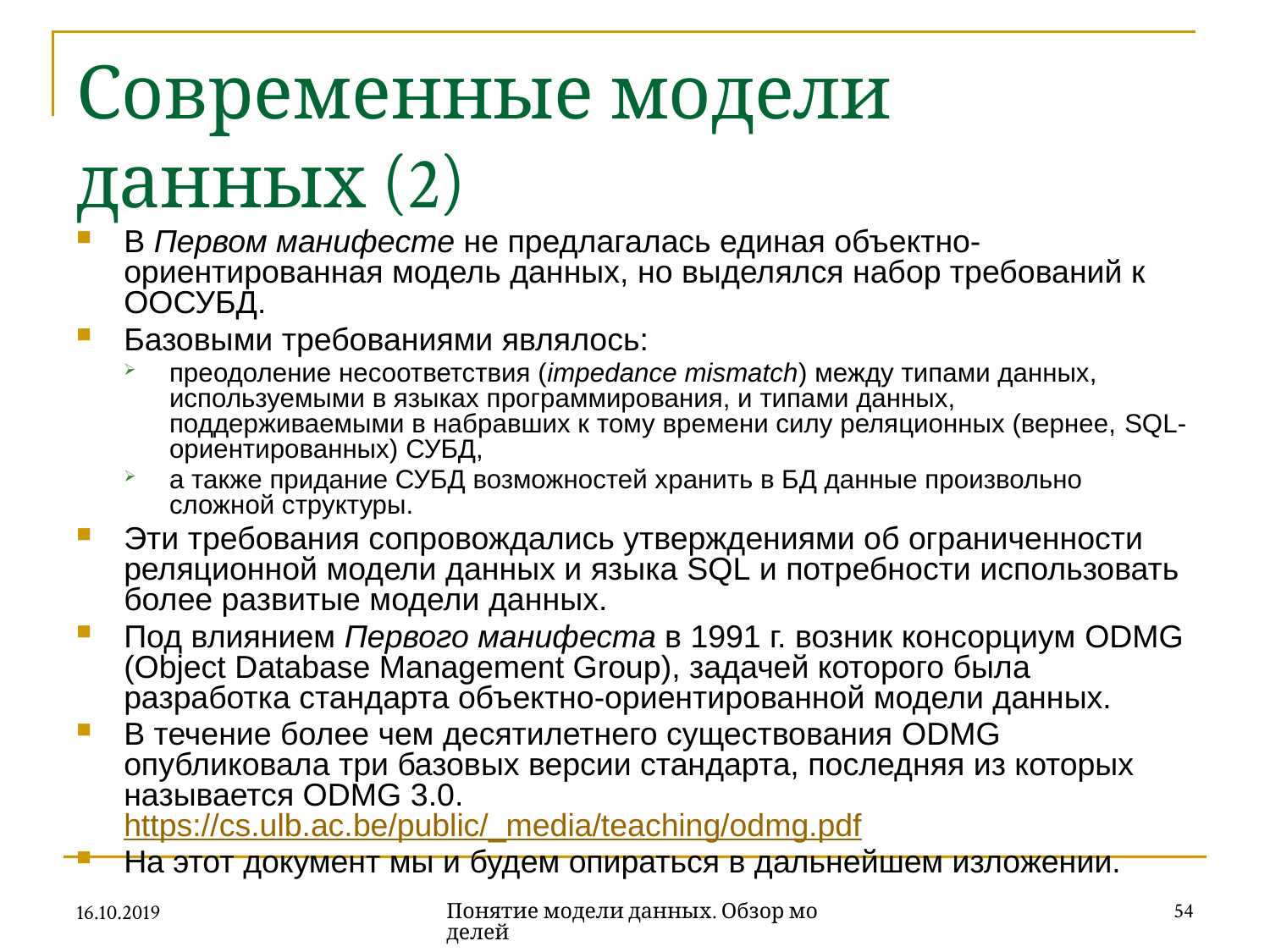

# Современные модели данных (2)
В Первом манифесте не предлагалась единая объектно-ориентированная модель данных, но выделялся набор требований к ООСУБД.
Базовыми требованиями являлось:
преодоление несоответствия (impedance mismatch) между типами данных, используемыми в языках программирования, и типами данных, поддерживаемыми в набравших к тому времени силу реляционных (вернее, SQL-ориентированных) СУБД,
а также придание СУБД возможностей хранить в БД данные произвольно сложной структуры.
Эти требования сопровождались утверждениями об ограниченности реляционной модели данных и языка SQL и потребности использовать более развитые модели данных.
Под влиянием Первого манифеста в 1991 г. возник консорциум ODMG (Object Database Management Group), задачей которого была разработка стандарта объектно-ориентированной модели данных.
В течение более чем десятилетнего существования ODMG опубликовала три базовых версии стандарта, последняя из которых называется ODMG 3.0. https://cs.ulb.ac.be/public/_media/teaching/odmg.pdf
На этот документ мы и будем опираться в дальнейшем изложении.
16.10.2019
54
Понятие модели данных. Обзор моделей